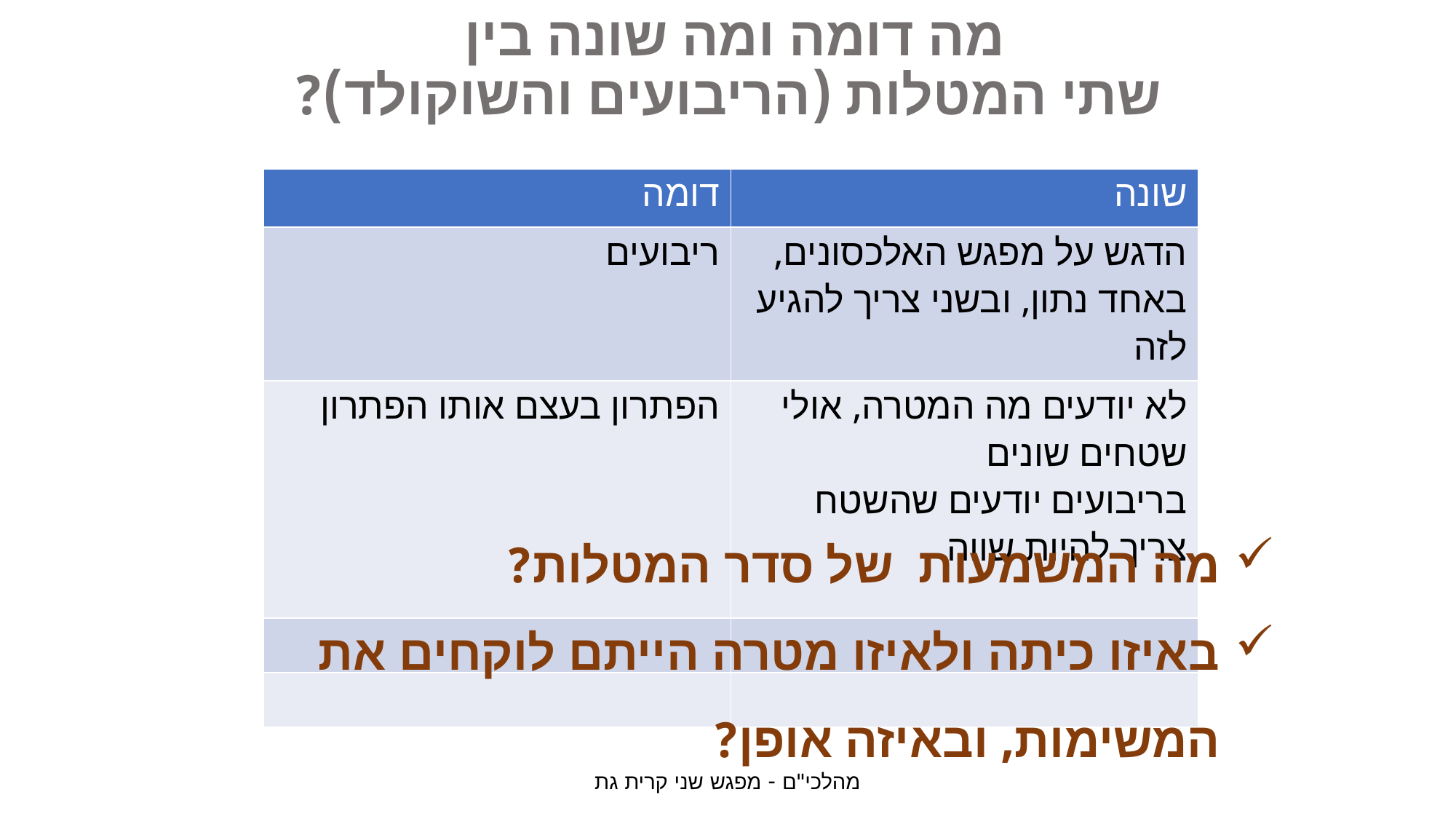

# מה דומה ומה שונה בין שתי המטלות (הריבועים והשוקולד)?
| דומה | שונה |
| --- | --- |
| ריבועים | הדגש על מפגש האלכסונים, באחד נתון, ובשני צריך להגיע לזה |
| הפתרון בעצם אותו הפתרון | לא יודעים מה המטרה, אולי שטחים שונים בריבועים יודעים שהשטח צריך להיות שווה |
|  |  |
|  |  |

מה המשמעות  של סדר המטלות?
באיזו כיתה ולאיזו מטרה הייתם לוקחים את המשימות, ובאיזה אופן?

מהלכי"ם - מפגש שני קרית גת